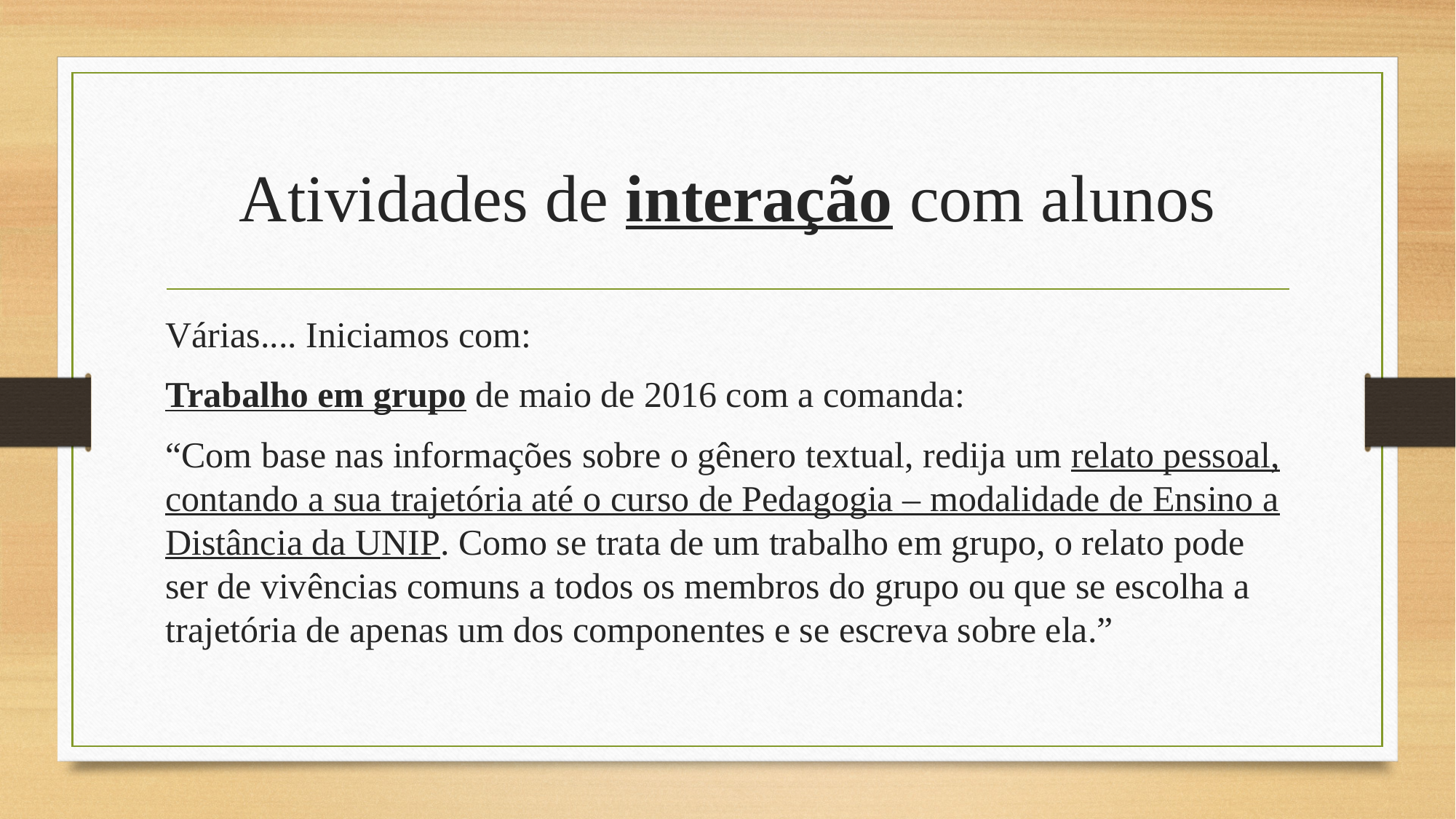

# Atividades de interação com alunos
Várias.... Iniciamos com:
Trabalho em grupo de maio de 2016 com a comanda:
“Com base nas informações sobre o gênero textual, redija um relato pessoal, contando a sua trajetória até o curso de Pedagogia – modalidade de Ensino a Distância da UNIP. Como se trata de um trabalho em grupo, o relato pode ser de vivências comuns a todos os membros do grupo ou que se escolha a trajetória de apenas um dos componentes e se escreva sobre ela.”